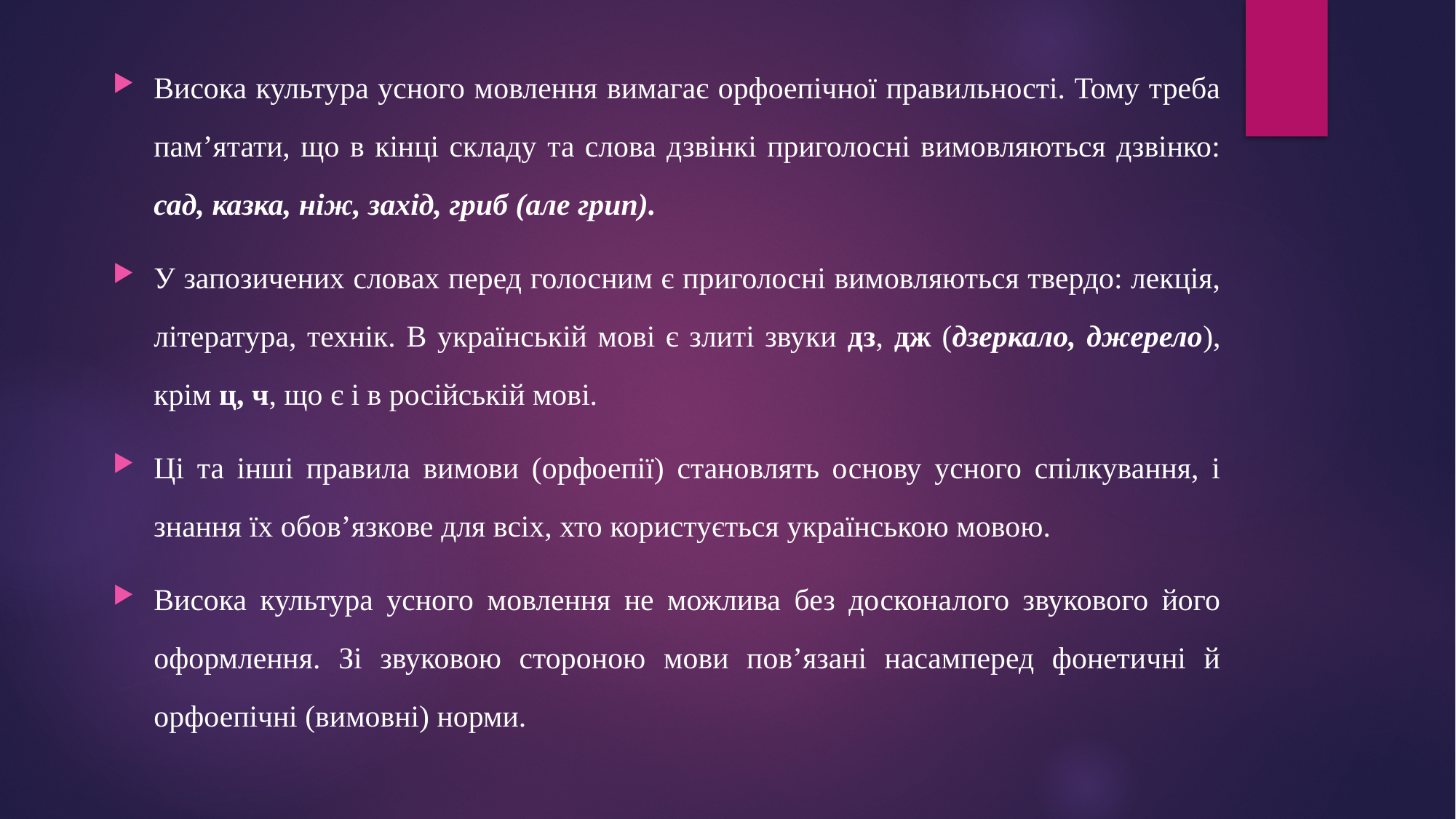

Висока культура усного мовлення вимагає орфоепічної правильності. Тому треба пам’ятати, що в кінці складу та слова дзвінкі приголосні вимовляються дзвінко: сад, казка, ніж, захід, гриб (але грип).
У запозичених словах перед голосним є приголосні вимовляються твердо: лекція, література, технік. В українській мові є злиті звуки дз, дж (дзеркало, джерело), крім ц, ч, що є і в російській мові.
Ці та інші правила вимови (орфоепії) становлять основу усного спілкування, і знання їх обов’язкове для всіх, хто користується українською мовою.
Висока культура усного мовлення не можлива без досконалого звукового його оформлення. Зі звуковою стороною мови пов’язані насамперед фонетичні й орфоепічні (вимовні) норми.